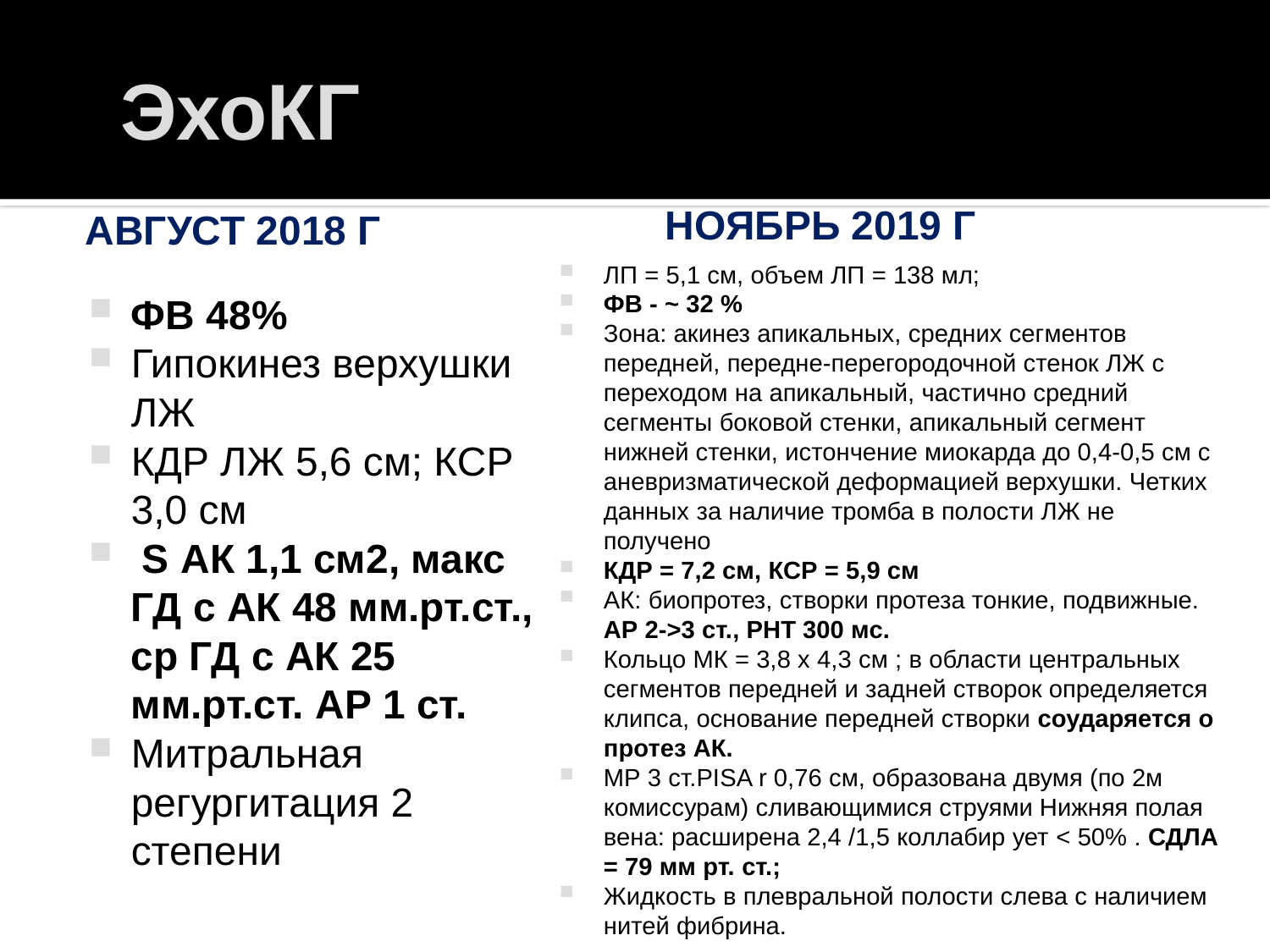

# ЭхоКГ
Август 2018 г
Ноябрь 2019 г
ЛП = 5,1 см, объем ЛП = 138 мл;
ФВ - ~ 32 %
Зона: акинез апикальных, средних сегментов передней, передне-перегородочной стенок ЛЖ с переходом на апикальный, частично средний сегменты боковой стенки, апикальный сегмент нижней стенки, истончение миокарда до 0,4-0,5 см с аневризматической деформацией верхушки. Четких данных за наличие тромба в полости ЛЖ не получено
КДР = 7,2 см, КСР = 5,9 см
АК: биопротез, створки протеза тонкие, подвижные. АР 2->3 ст., PHT 300 мc.
Кольцо МК = 3,8 х 4,3 см ; в области центральных сегментов передней и задней створок определяется клипса, основание передней створки соударяется о протез АК.
МР 3 ст.PISA r 0,76 см, образована двумя (по 2м комиссурам) сливающимися струями Нижняя полая вена: расширена 2,4 /1,5 коллабир ует < 50% . СДЛА = 79 мм рт. ст.;
Жидкость в плевральной полости слева с наличием нитей фибрина.
ФВ 48%
Гипокинез верхушки ЛЖ
КДР ЛЖ 5,6 см; КСР 3,0 см
 S АК 1,1 см2, макс ГД с АК 48 мм.рт.ст., ср ГД с АК 25 мм.рт.ст. АР 1 ст.
Митральная регургитация 2 степени